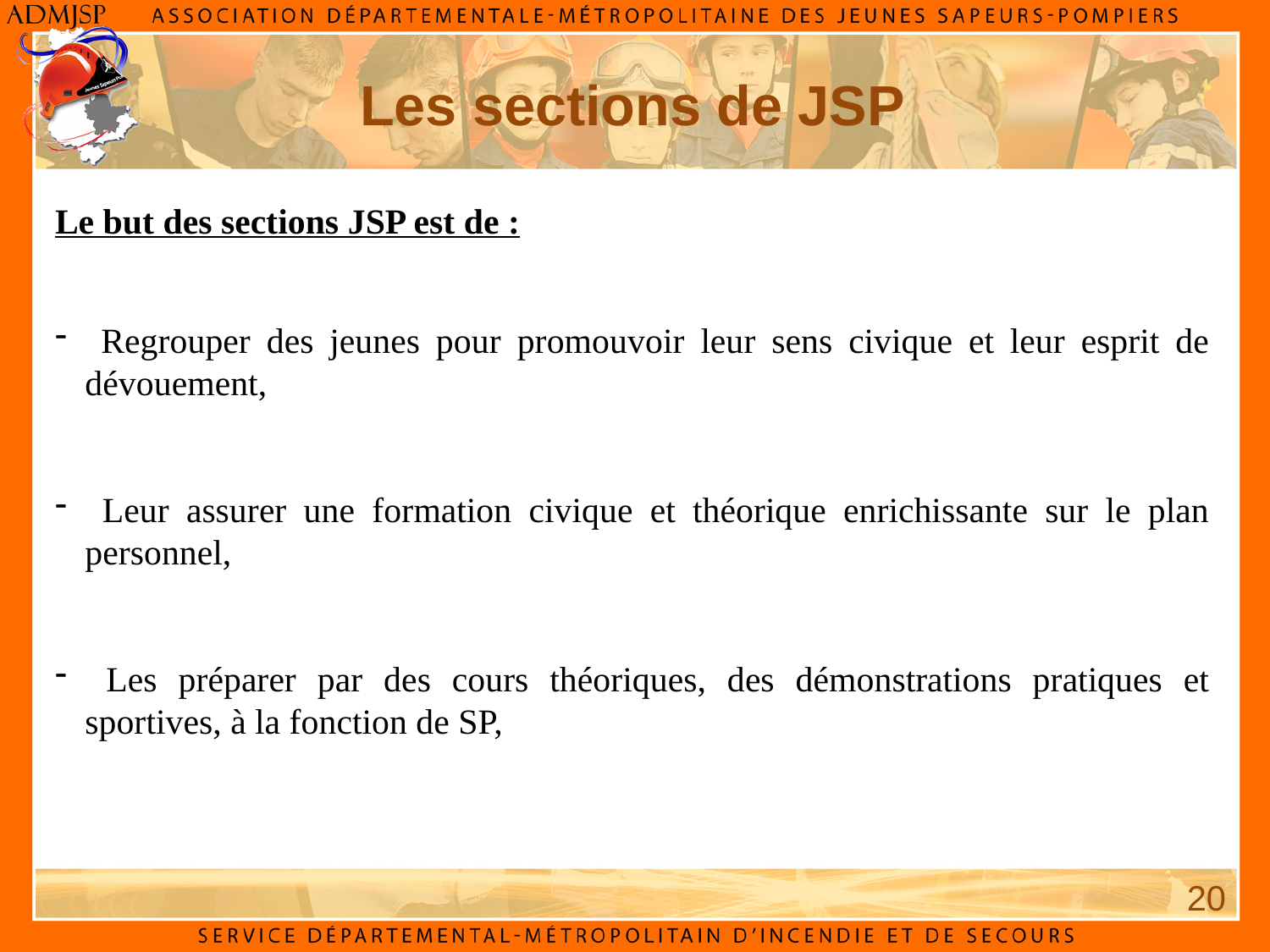

# Les sections de JSP
Le but des sections JSP est de :

 Regrouper des jeunes pour promouvoir leur sens civique et leur esprit de dévouement,

 Leur assurer une formation civique et théorique enrichissante sur le plan personnel,

 Les préparer par des cours théoriques, des démonstrations pratiques et sportives, à la fonction de SP,
20